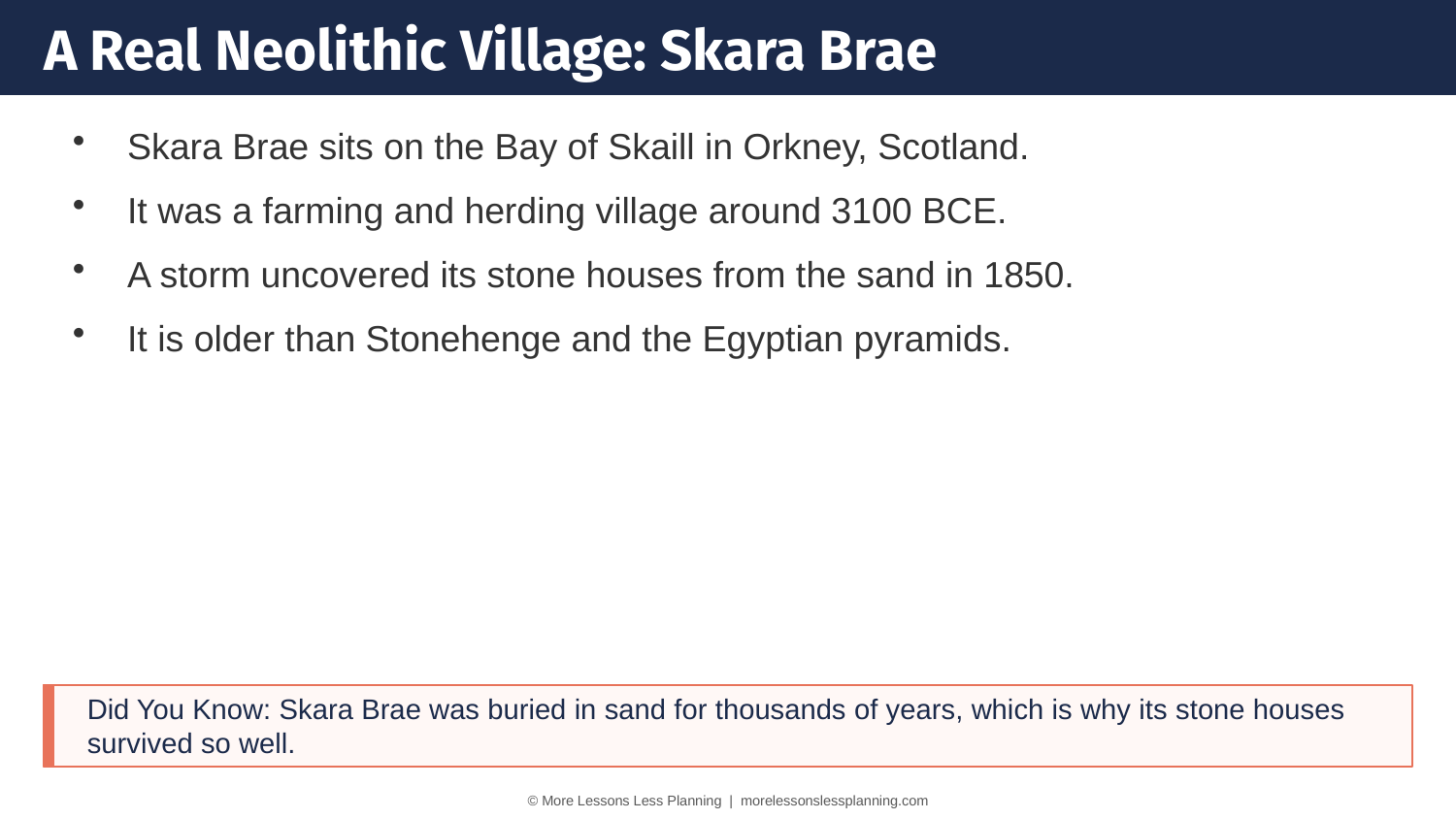

A Real Neolithic Village: Skara Brae
Skara Brae sits on the Bay of Skaill in Orkney, Scotland.
It was a farming and herding village around 3100 BCE.
A storm uncovered its stone houses from the sand in 1850.
It is older than Stonehenge and the Egyptian pyramids.

Did You Know: Skara Brae was buried in sand for thousands of years, which is why its stone houses survived so well.
© More Lessons Less Planning  |  morelessonslessplanning.com